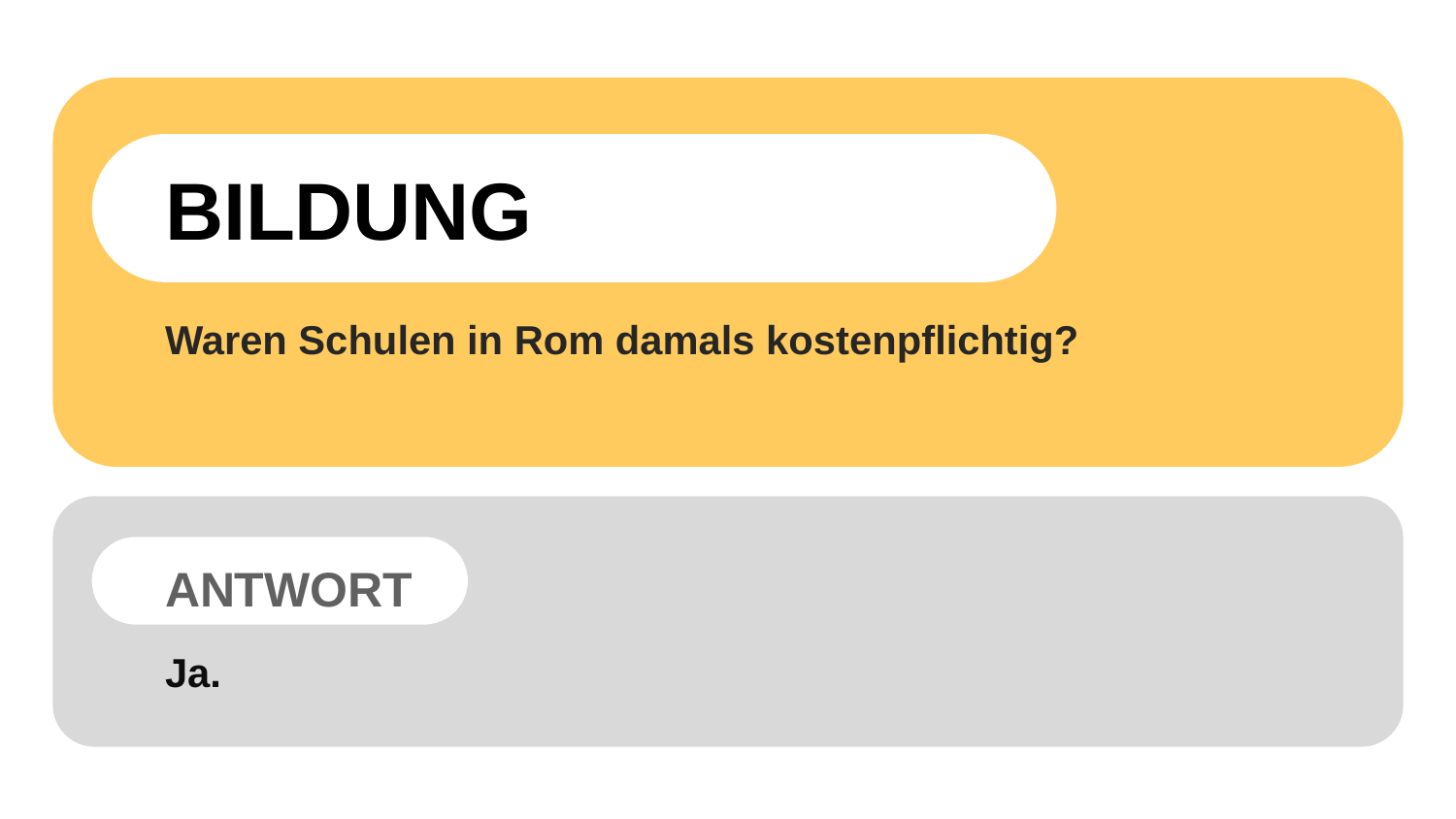

BILDUNG
Waren Schulen in Rom damals kostenpflichtig?

ANTWORT
Ja.